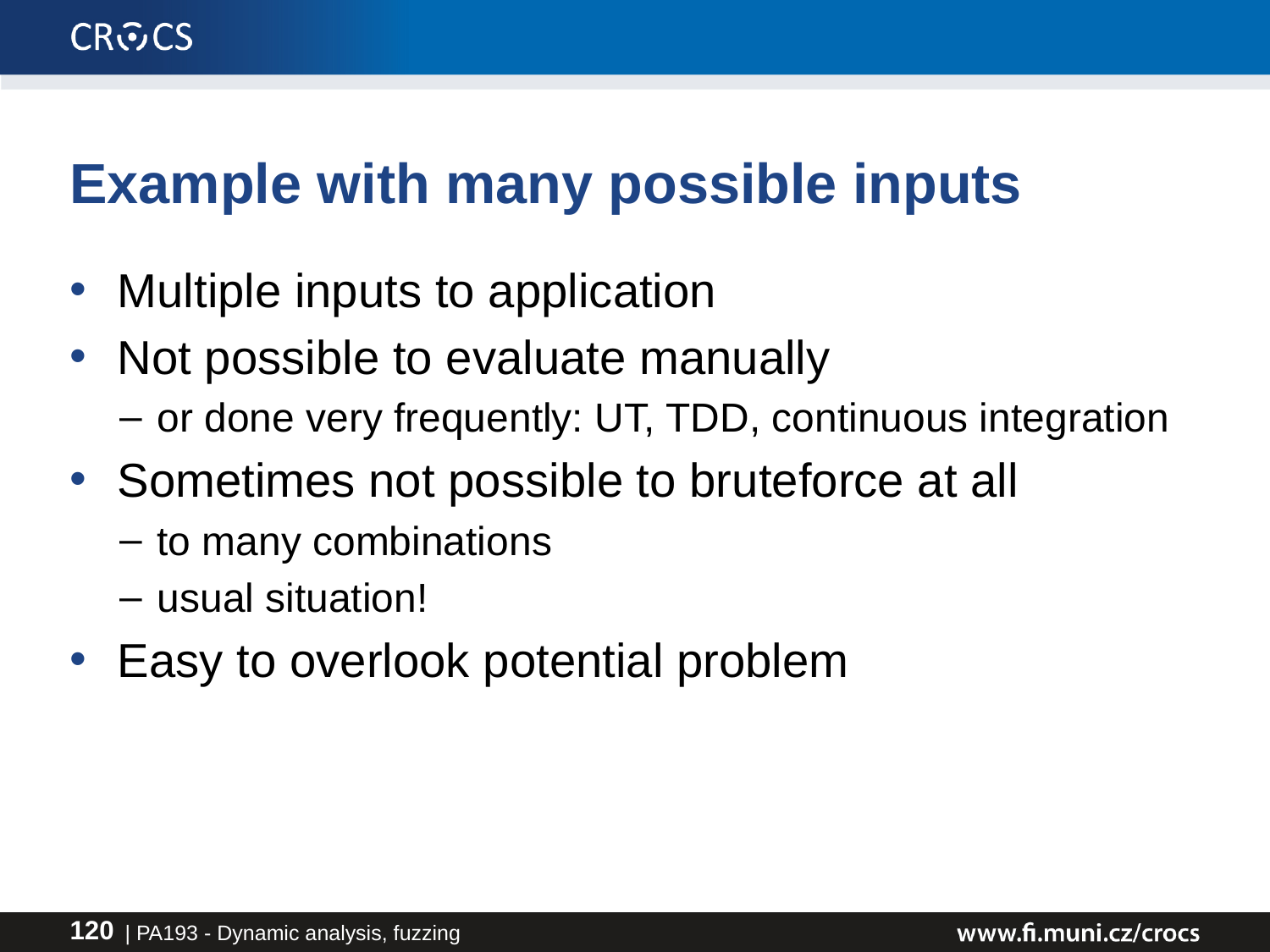

# Example with many possible inputs
Multiple inputs to application
Not possible to evaluate manually
or done very frequently: UT, TDD, continuous integration
Sometimes not possible to bruteforce at all
to many combinations
usual situation!
Easy to overlook potential problem
| PA193 - Dynamic analysis, fuzzing
120